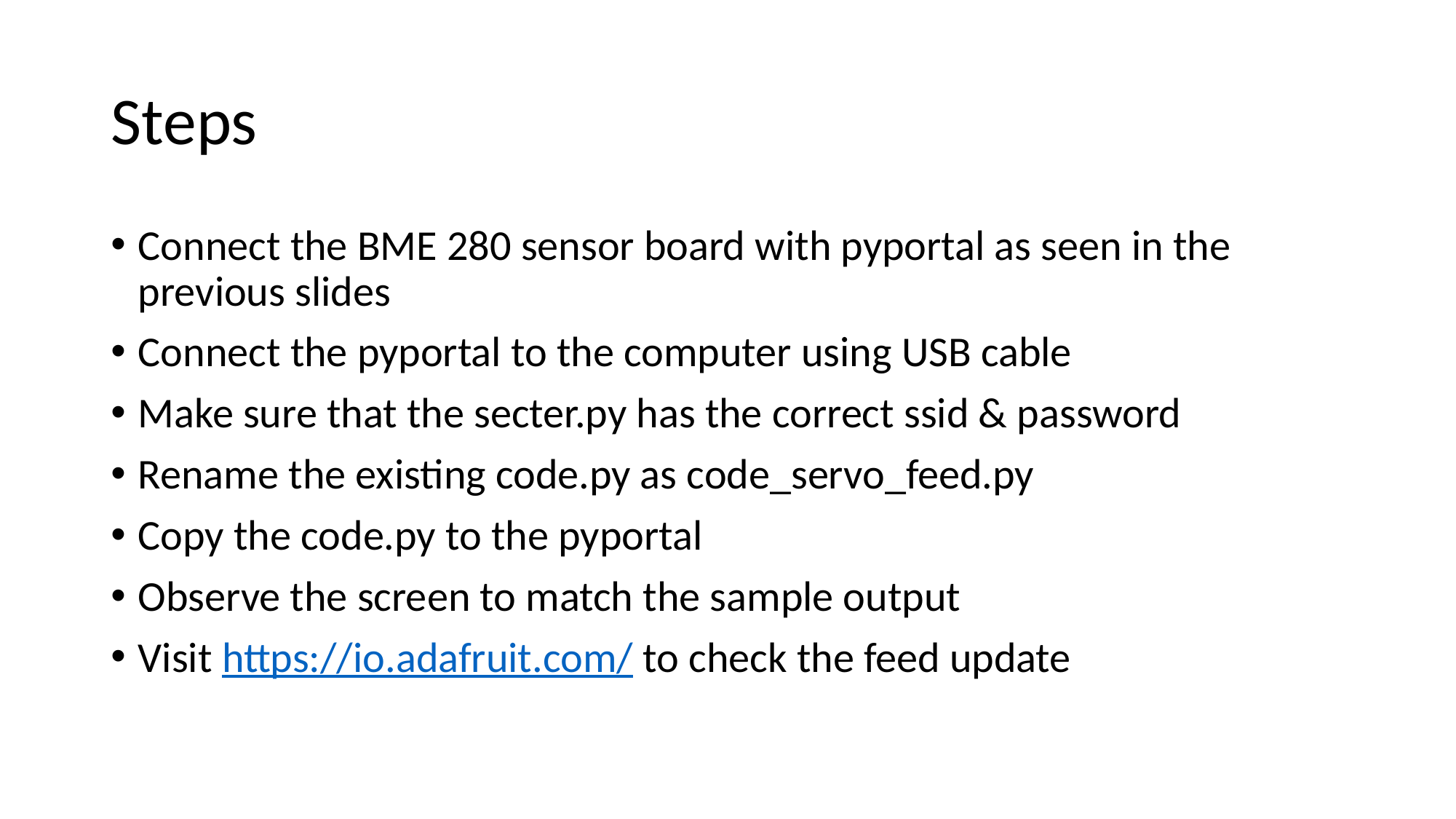

# Steps
Connect the BME 280 sensor board with pyportal as seen in the previous slides
Connect the pyportal to the computer using USB cable
Make sure that the secter.py has the correct ssid & password
Rename the existing code.py as code_servo_feed.py
Copy the code.py to the pyportal
Observe the screen to match the sample output
Visit https://io.adafruit.com/ to check the feed update